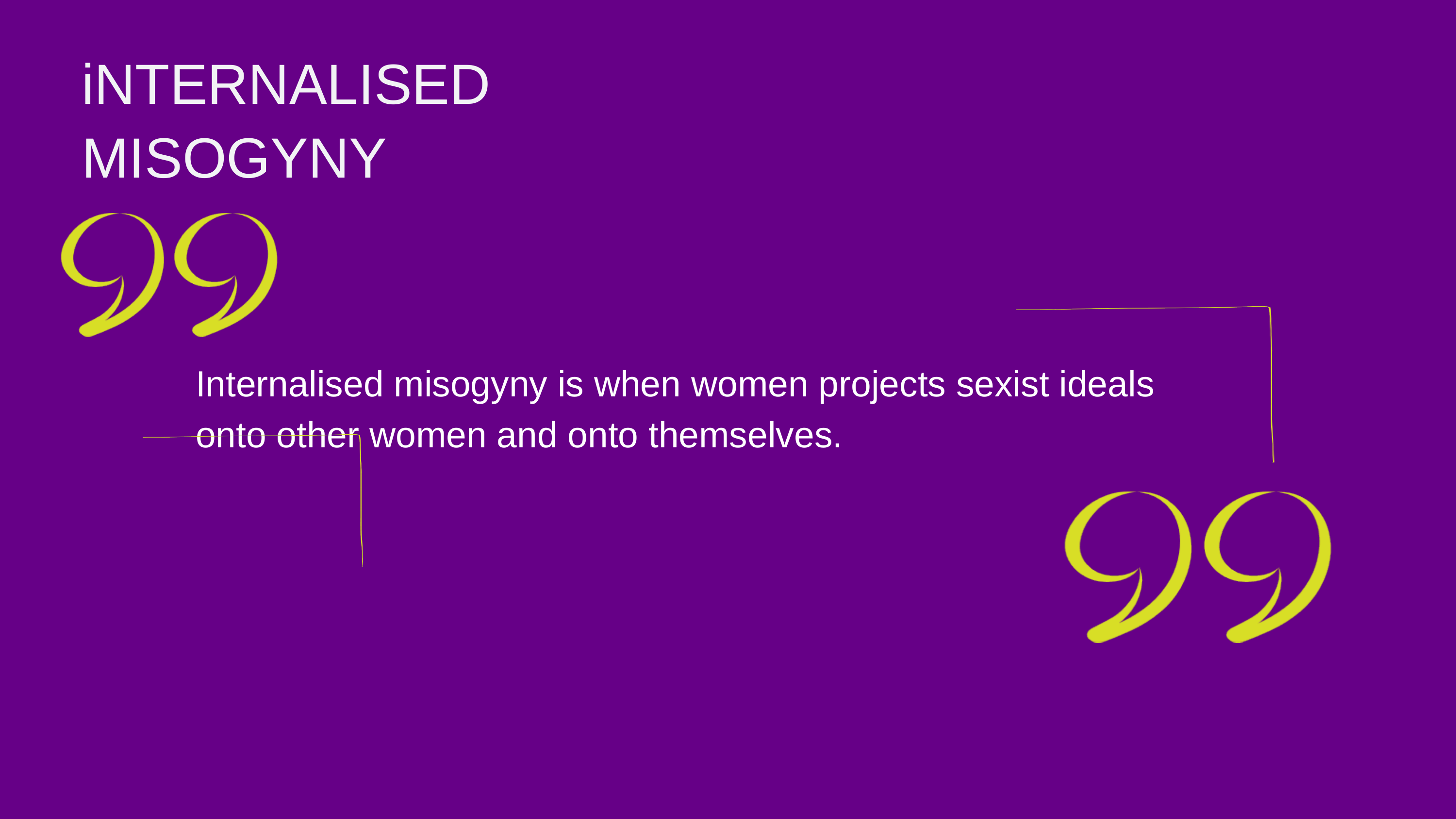

iNTERNALISED MISOGYNY

Internalised misogyny is when women projects sexist ideals onto other women and onto themselves.